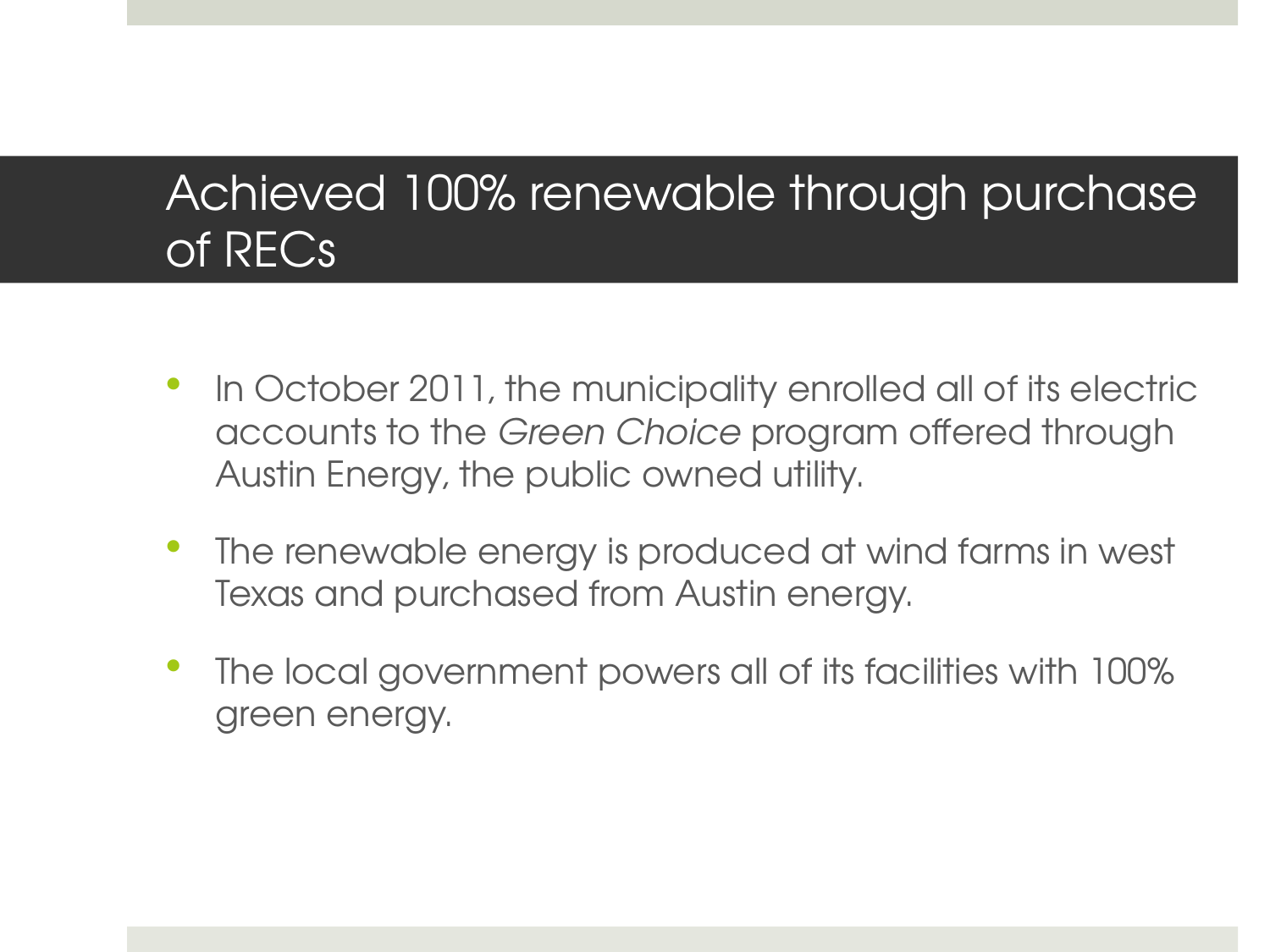

# Achieved 100% renewable through purchase of RECs
In October 2011, the municipality enrolled all of its electric accounts to the Green Choice program offered through Austin Energy, the public owned utility.
The renewable energy is produced at wind farms in west Texas and purchased from Austin energy.
The local government powers all of its facilities with 100% green energy.